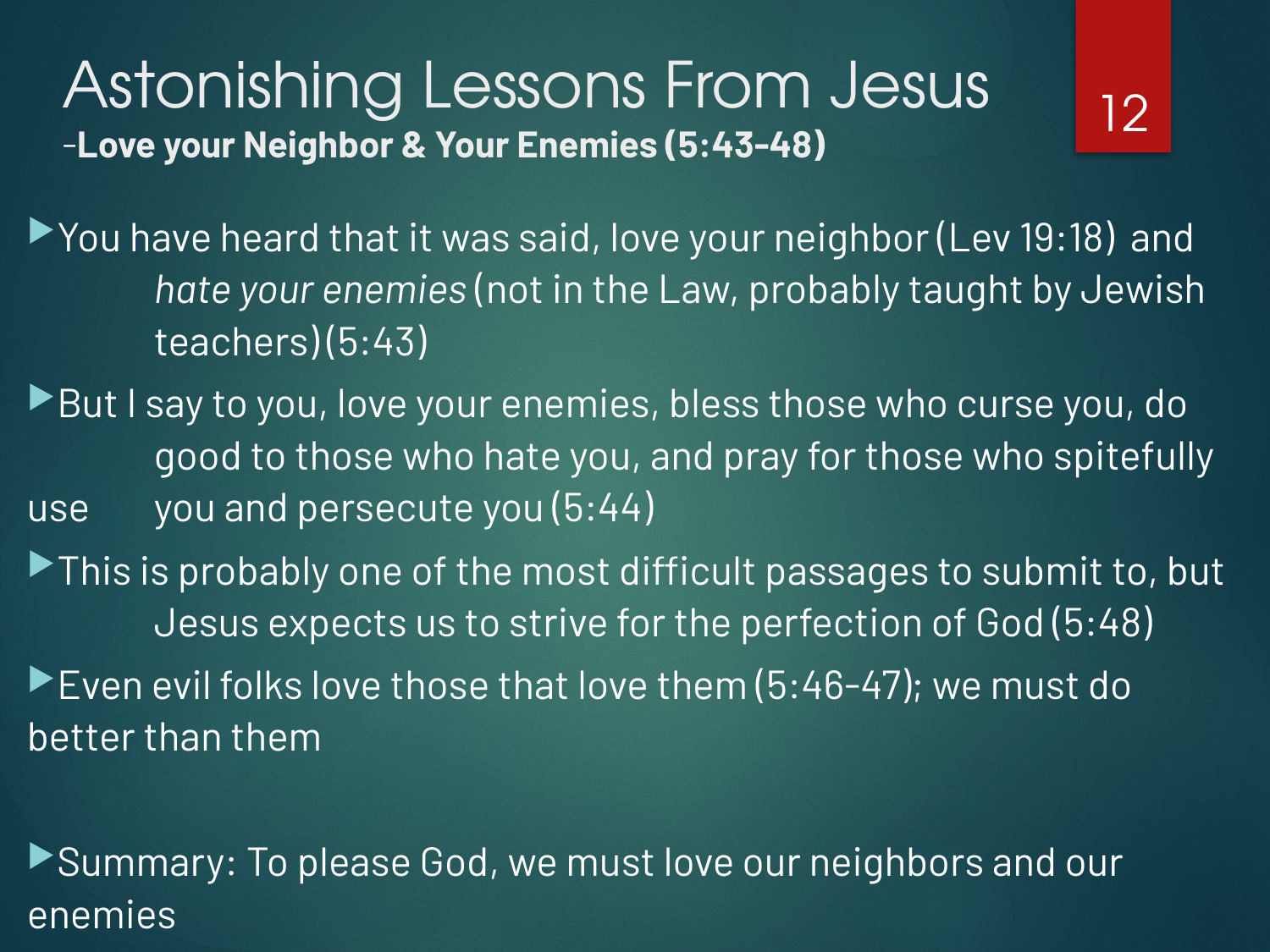

# Astonishing Lessons From Jesus -Love your Neighbor & Your Enemies (5:43-48)
12
You have heard that it was said, love your neighbor (Lev 19:18)  and 	hate your enemies (not in the Law, probably taught by Jewish 	teachers) (5:43)
But I say to you, love your enemies, bless those who curse you, do 	good to those who hate you, and pray for those who spitefully use 	you and persecute you (5:44)
This is probably one of the most difficult passages to submit to, but 	Jesus expects us to strive for the perfection of God (5:48)
Even evil folks love those that love them (5:46-47); we must do 	better than them

Summary: To please God, we must love our neighbors and our enemies